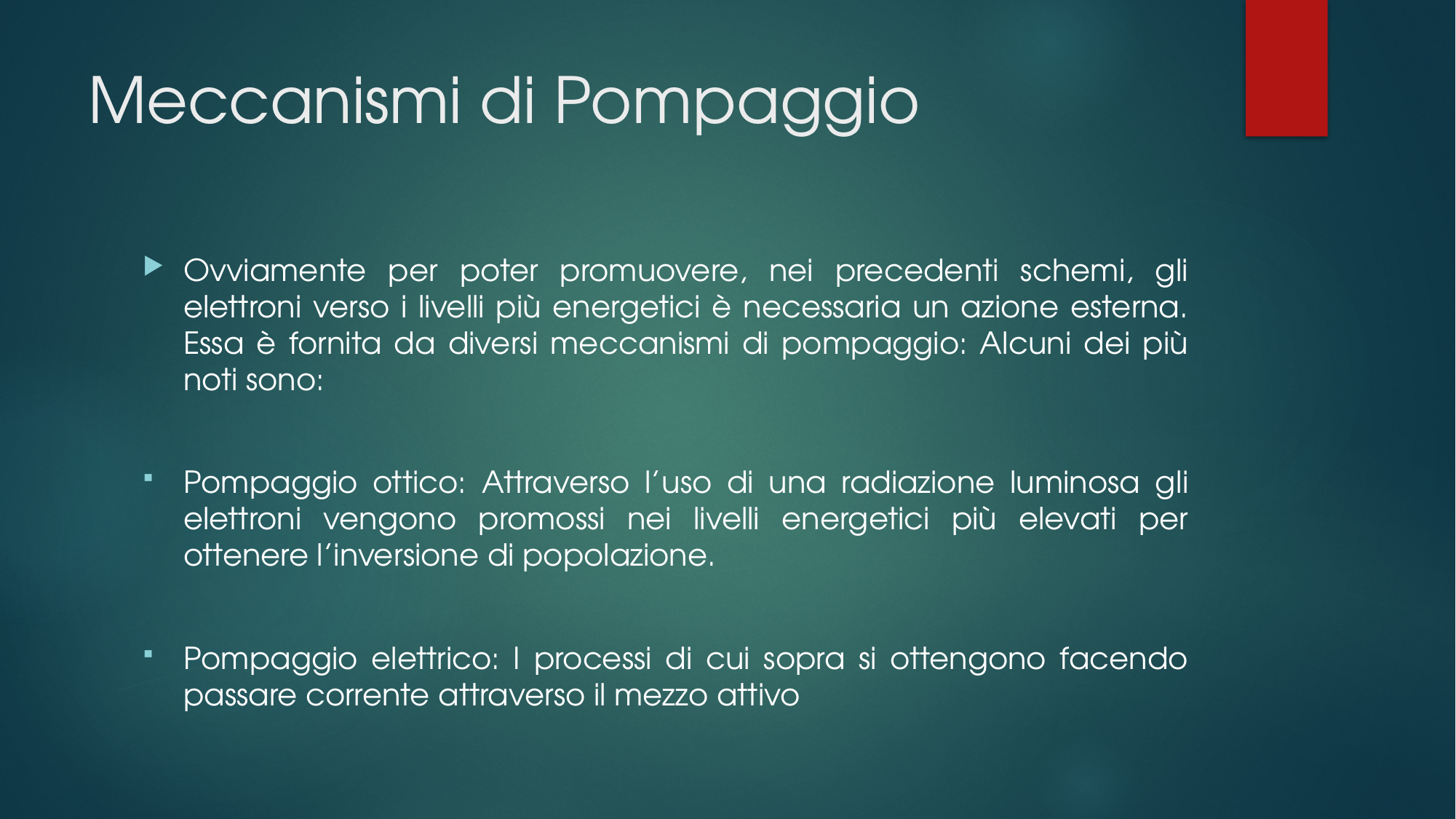

# Meccanismi di Pompaggio
Ovviamente per poter promuovere, nei precedenti schemi, gli elettroni verso i livelli più energetici è necessaria un azione esterna. Essa è fornita da diversi meccanismi di pompaggio: Alcuni dei più noti sono:

Pompaggio ottico: Attraverso l’uso di una radiazione luminosa gli elettroni vengono promossi nei livelli energetici più elevati per ottenere l’inversione di popolazione.

Pompaggio elettrico: I processi di cui sopra si ottengono facendo passare corrente attraverso il mezzo attivo